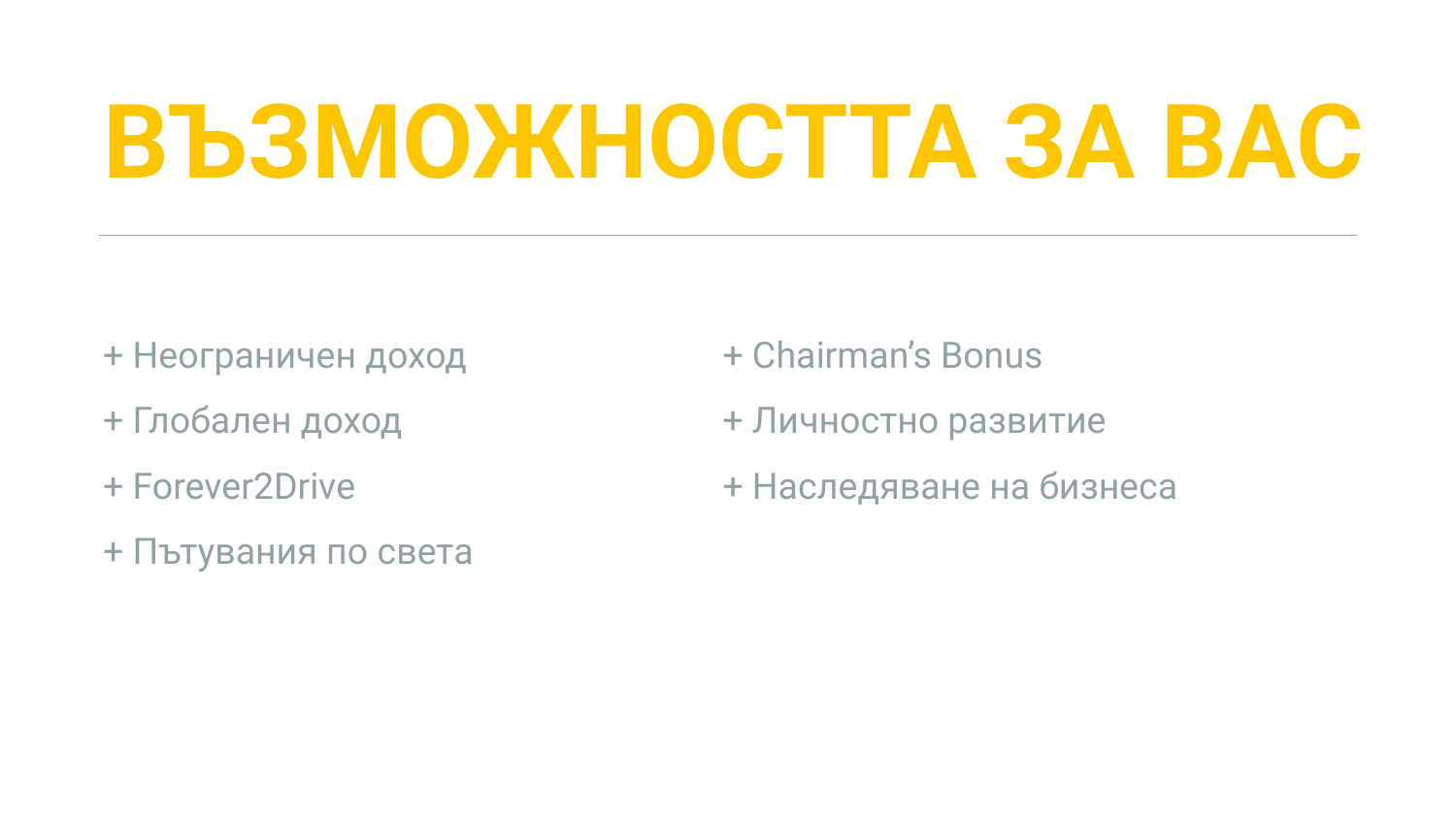

ВЪЗМОЖНОСТТА ЗА ВАС
+ Неограничен доход
+ Глобален доход
+ Forever2Drive
+ Пътувания по света
+ Chairman’s Bonus
+ Личностно развитие
+ Наследяване на бизнеса